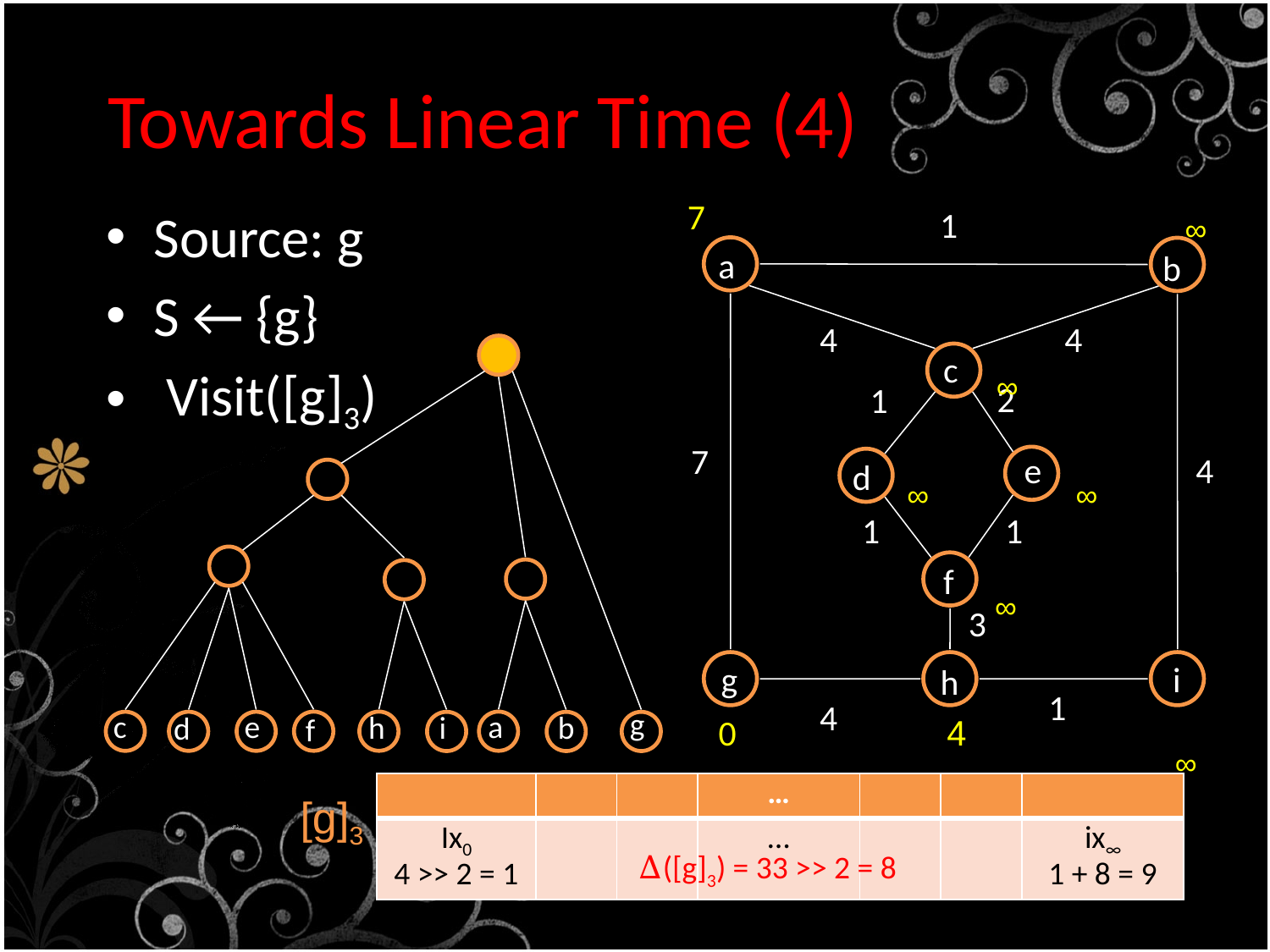

# Towards Linear Time (4)
∞

1
a

b

4
4
c

2
1

7
e
4

d

1
1

f
3

g
i

h

1
4
7
Source: g
S ← {g}
 Visit([g]3)

g
e
a
c
h
i
b
d
f

∞
∞
∞
∞
∞
0
4
|  |  |  | … |  |  |  |
| --- | --- | --- | --- | --- | --- | --- |
| Ix0 4 >> 2 = 1 |  |  | … |  |  | ix∞ 1 + 8 = 9 |
[g]3
∆([g]3) = 33 >> 2 = 8